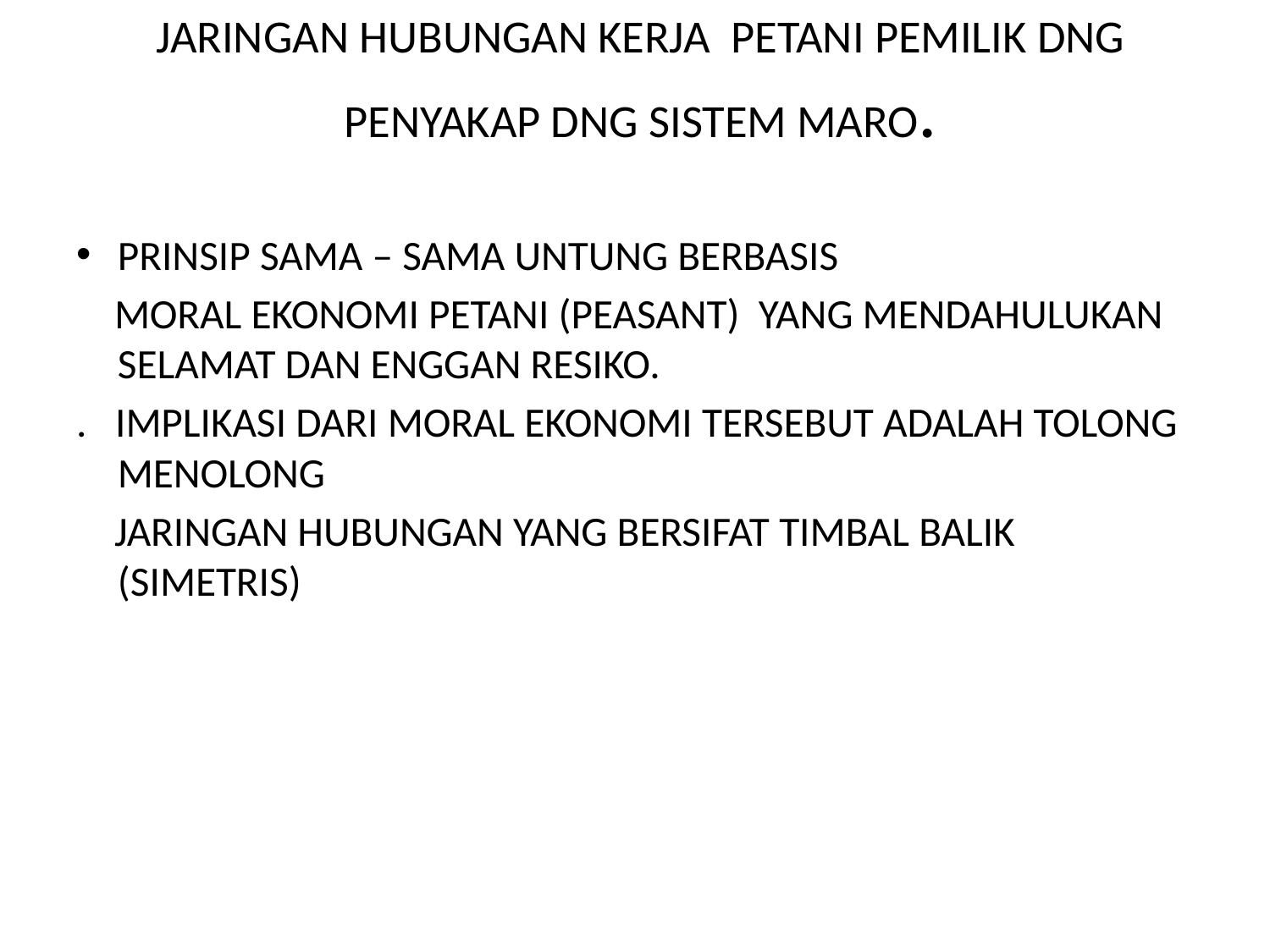

# JARINGAN HUBUNGAN KERJA  PETANI PEMILIK DNG PENYAKAP DNG SISTEM MARO.
PRINSIP SAMA – SAMA UNTUNG BERBASIS
    MORAL EKONOMI PETANI (PEASANT)  YANG MENDAHULUKAN SELAMAT DAN ENGGAN RESIKO.
.   IMPLIKASI DARI MORAL EKONOMI TERSEBUT ADALAH TOLONG MENOLONG
    JARINGAN HUBUNGAN YANG BERSIFAT TIMBAL BALIK  (SIMETRIS)